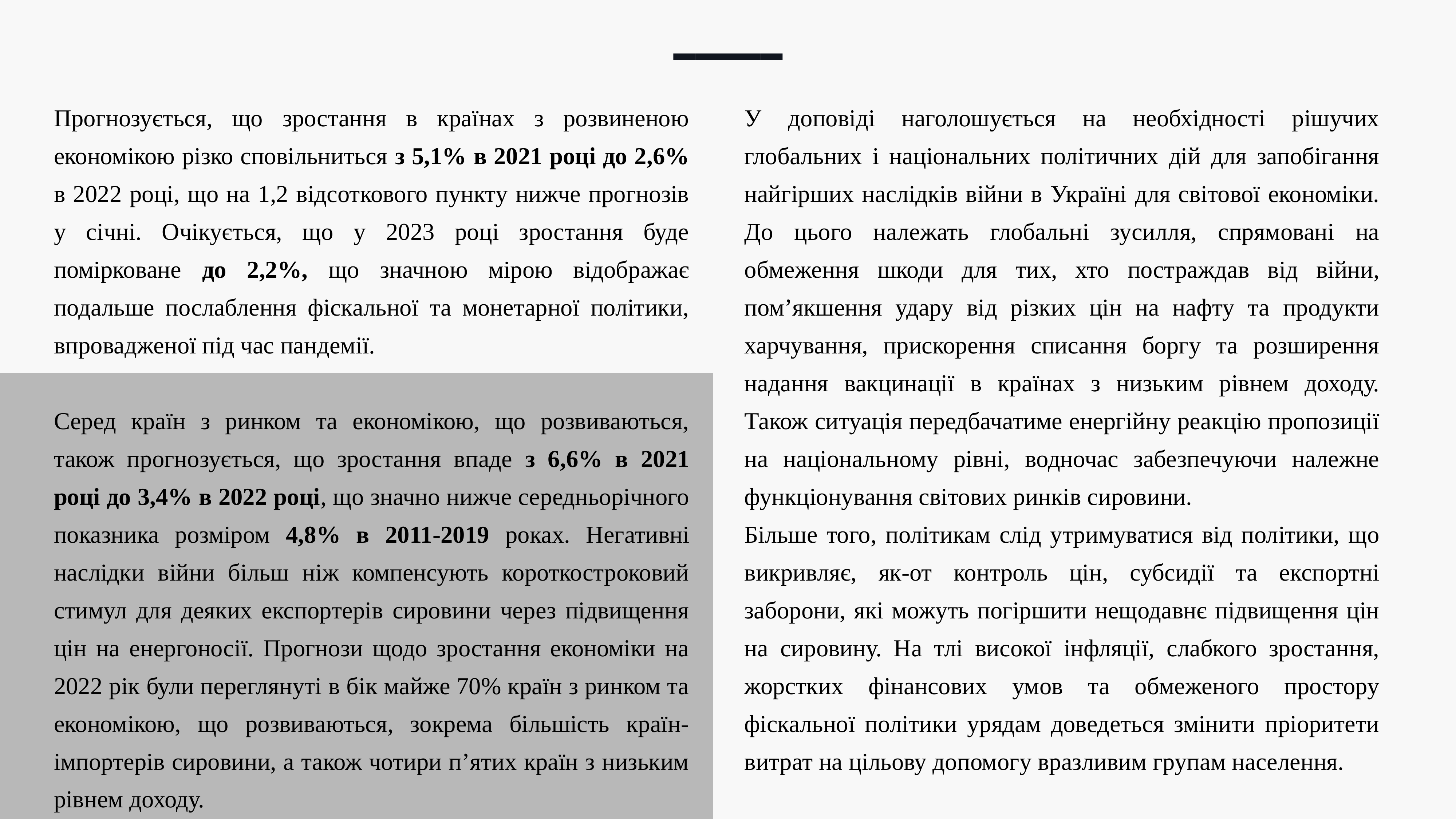

Прогнозується, що зростання в країнах з розвиненою економікою різко сповільниться з 5,1% в 2021 році до 2,6% в 2022 році, що на 1,2 відсоткового пункту нижче прогнозів у січні. Очікується, що у 2023 році зростання буде помірковане до 2,2%, що значною мірою відображає подальше послаблення фіскальної та монетарної політики, впровадженої під час пандемії.

Серед країн з ринком та економікою, що розвиваються, також прогнозується, що зростання впаде з 6,6% в 2021 році до 3,4% в 2022 році, що значно нижче середньорічного показника розміром 4,8% в 2011-2019 роках. Негативні наслідки війни більш ніж компенсують короткостроковий стимул для деяких експортерів сировини через підвищення цін на енергоносії. Прогнози щодо зростання економіки на 2022 рік були переглянуті в бік майже 70% країн з ринком та економікою, що розвиваються, зокрема більшість країн-імпортерів сировини, а також чотири п’ятих країн з низьким рівнем доходу.
У доповіді наголошується на необхідності рішучих глобальних і національних політичних дій для запобігання найгірших наслідків війни в Україні для світової економіки. До цього належать глобальні зусилля, спрямовані на обмеження шкоди для тих, хто постраждав від війни, пом’якшення удару від різких цін на нафту та продукти харчування, прискорення списання боргу та розширення надання вакцинації в країнах з низьким рівнем доходу. Також ситуація передбачатиме енергійну реакцію пропозиції на національному рівні, водночас забезпечуючи належне функціонування світових ринків сировини.
Більше того, політикам слід утримуватися від політики, що викривляє, як-от контроль цін, субсидії та експортні заборони, які можуть погіршити нещодавнє підвищення цін на сировину. На тлі високої інфляції, слабкого зростання, жорстких фінансових умов та обмеженого простору фіскальної політики урядам доведеться змінити пріоритети витрат на цільову допомогу вразливим групам населення.